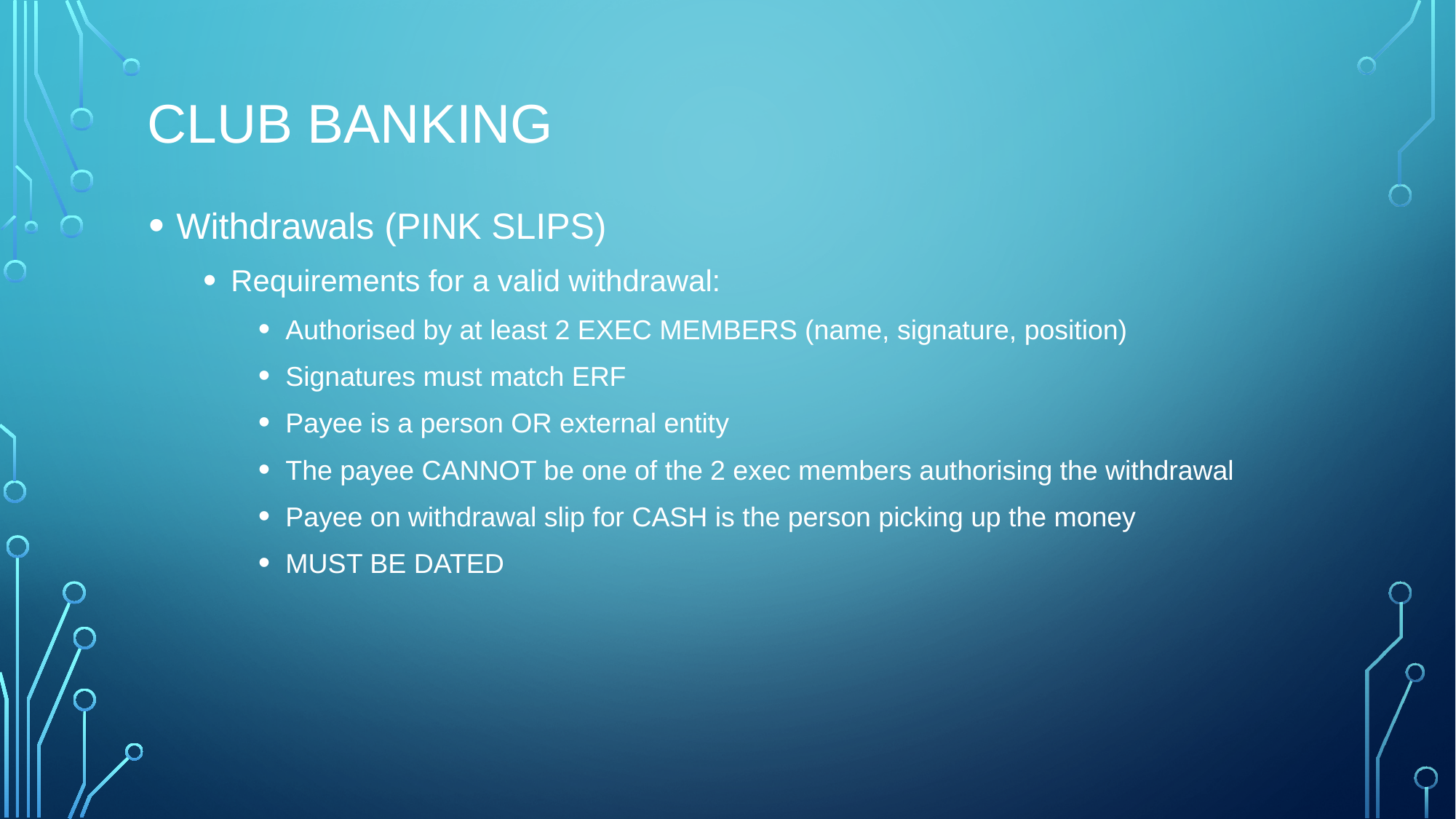

# Club banking
Withdrawals (PINK SLIPS)
Requirements for a valid withdrawal:
Authorised by at least 2 EXEC MEMBERS (name, signature, position)
Signatures must match ERF
Payee is a person OR external entity
The payee CANNOT be one of the 2 exec members authorising the withdrawal
Payee on withdrawal slip for CASH is the person picking up the money
MUST BE DATED